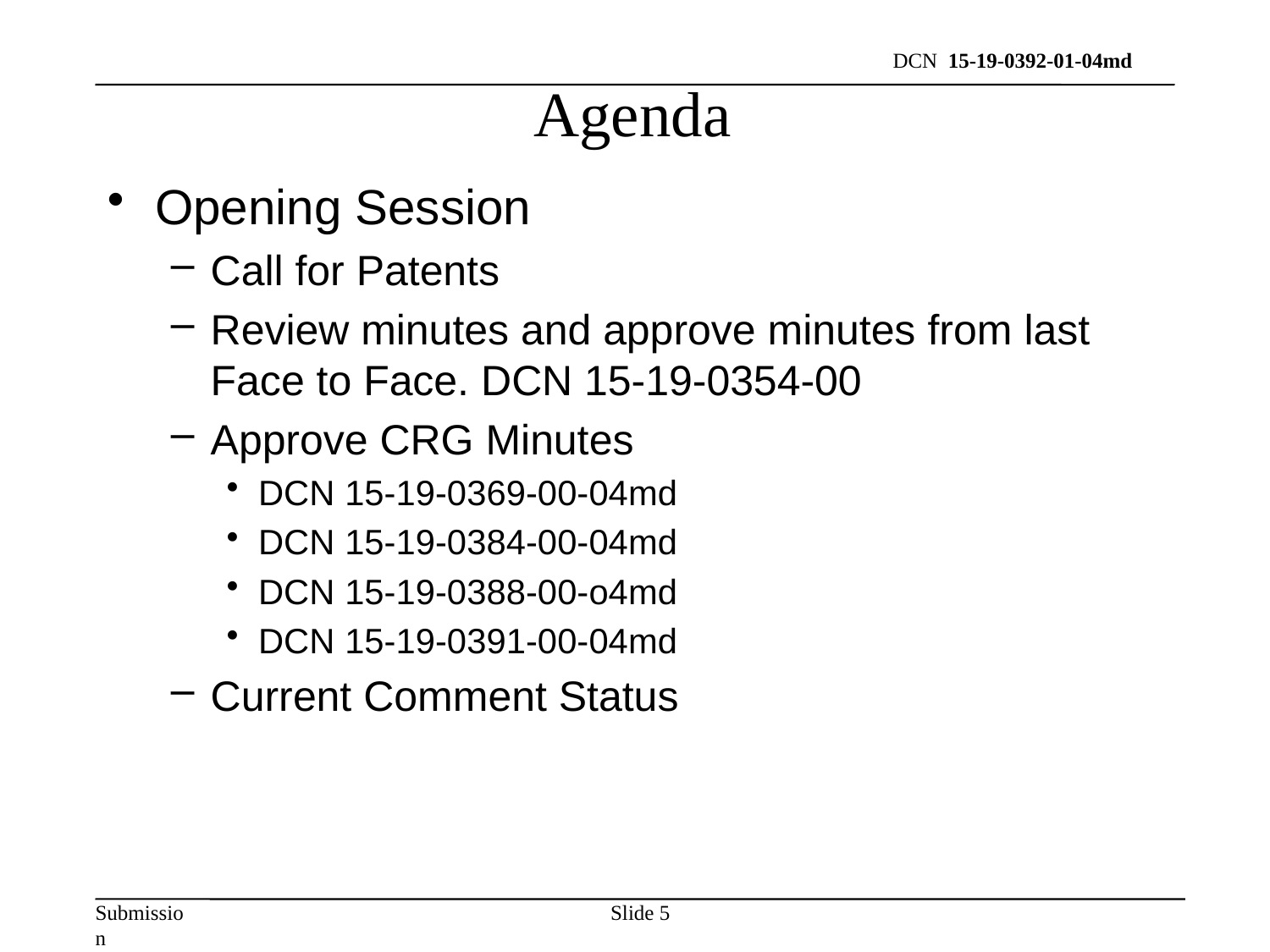

Agenda
Opening Session
Call for Patents
Review minutes and approve minutes from last Face to Face. DCN 15-19-0354-00
Approve CRG Minutes
DCN 15-19-0369-00-04md
DCN 15-19-0384-00-04md
DCN 15-19-0388-00-o4md
DCN 15-19-0391-00-04md
Current Comment Status

Slide 5